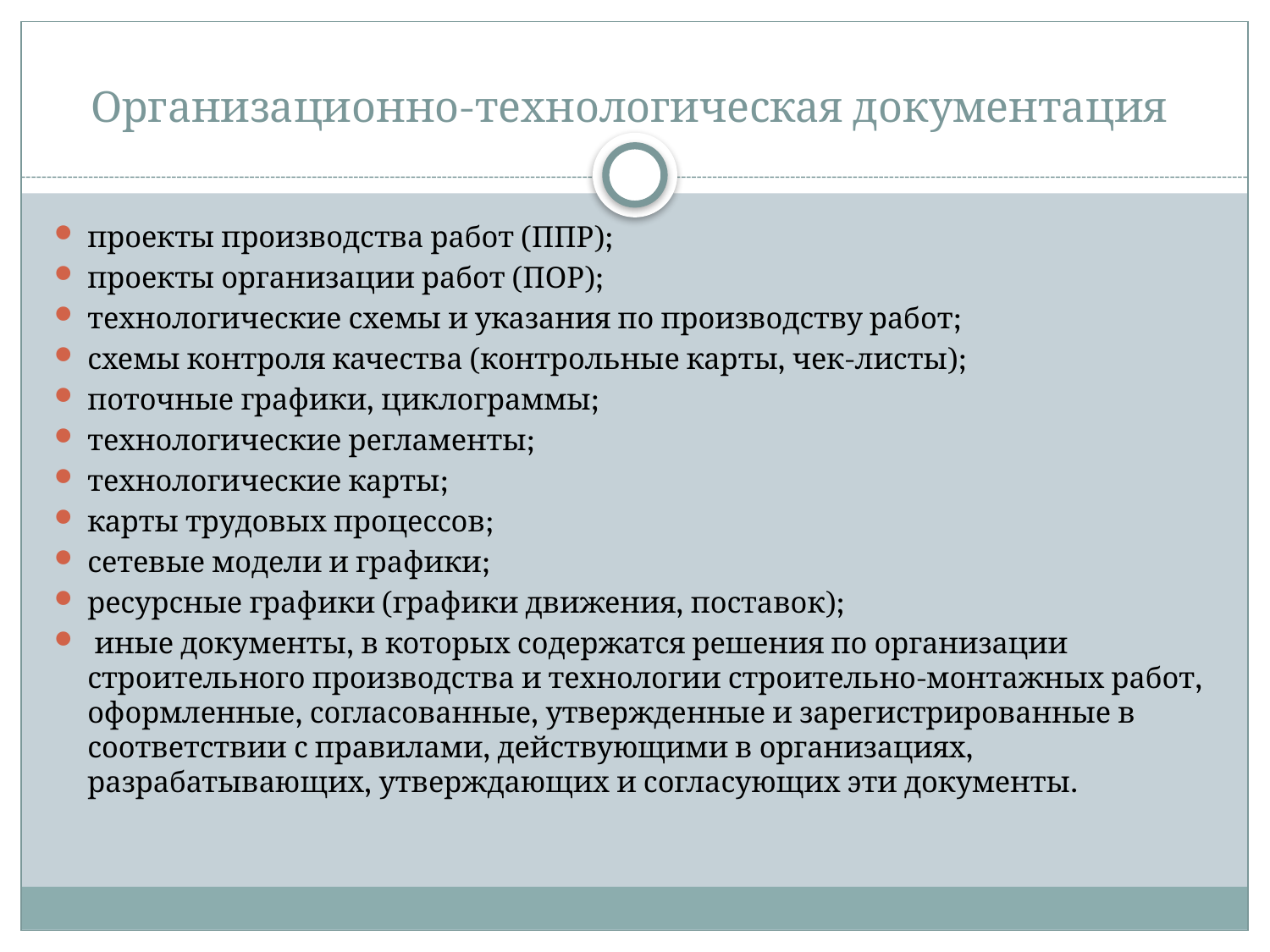

# Организационно-технологическая документация
проекты производства работ (ППР);
проекты организации работ (ПОР);
технологические схемы и указания по производству работ;
схемы контроля качества (контрольные карты, чек-листы);
поточные графики, циклограммы;
технологические регламенты;
технологические карты;
карты трудовых процессов;
сетевые модели и графики;
ресурсные графики (графики движения, поставок);
 иные документы, в которых содержатся решения по организации строительного производства и технологии строительно-монтажных работ, оформленные, согласованные, утвержденные и зарегистрированные в соответствии с правилами, действующими в организациях, разрабатывающих, утверждающих и согласующих эти документы.